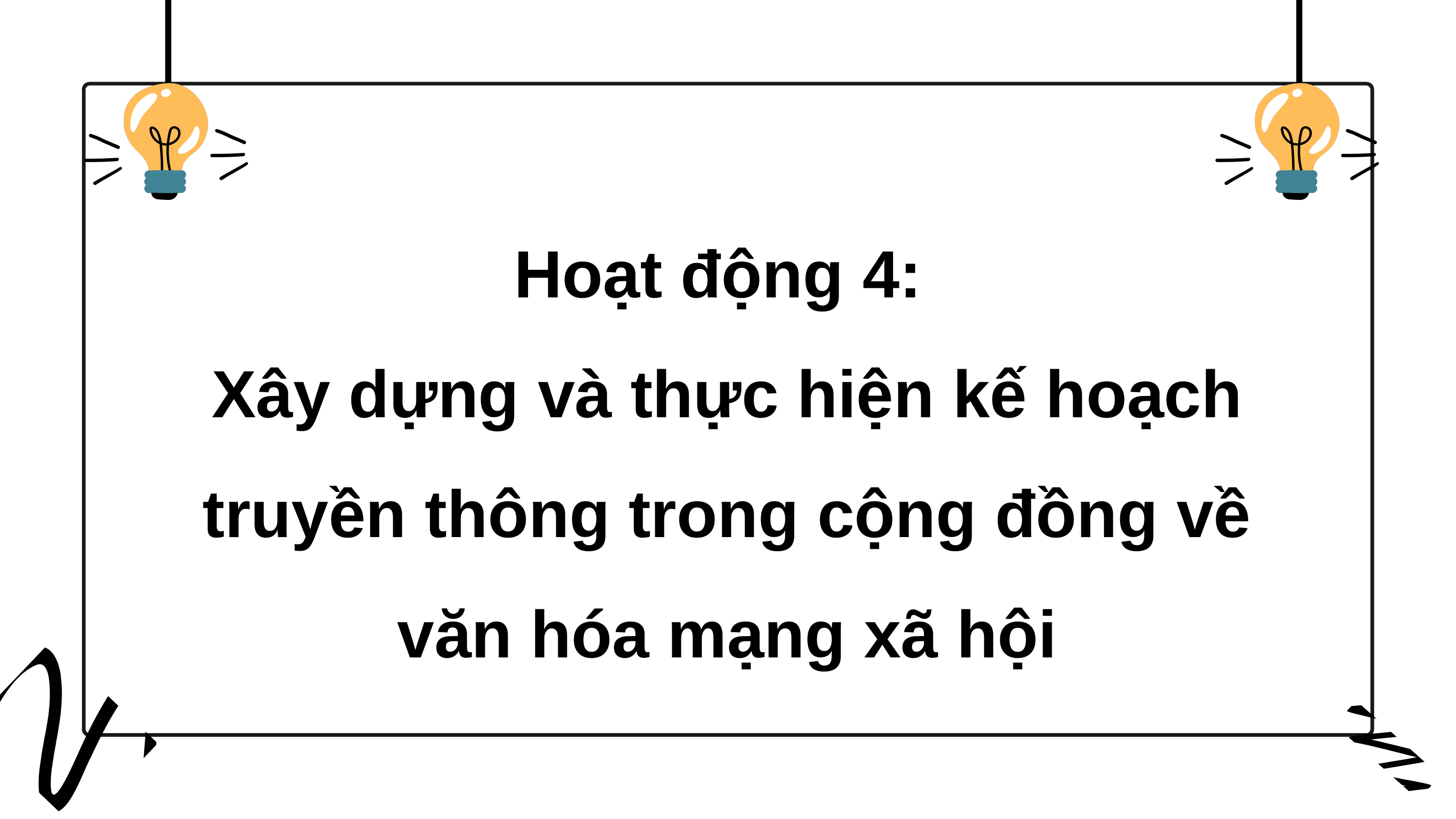

Hoạt động 4:
Xây dựng và thực hiện kế hoạch truyền thông trong cộng đồng về văn hóa mạng xã hội